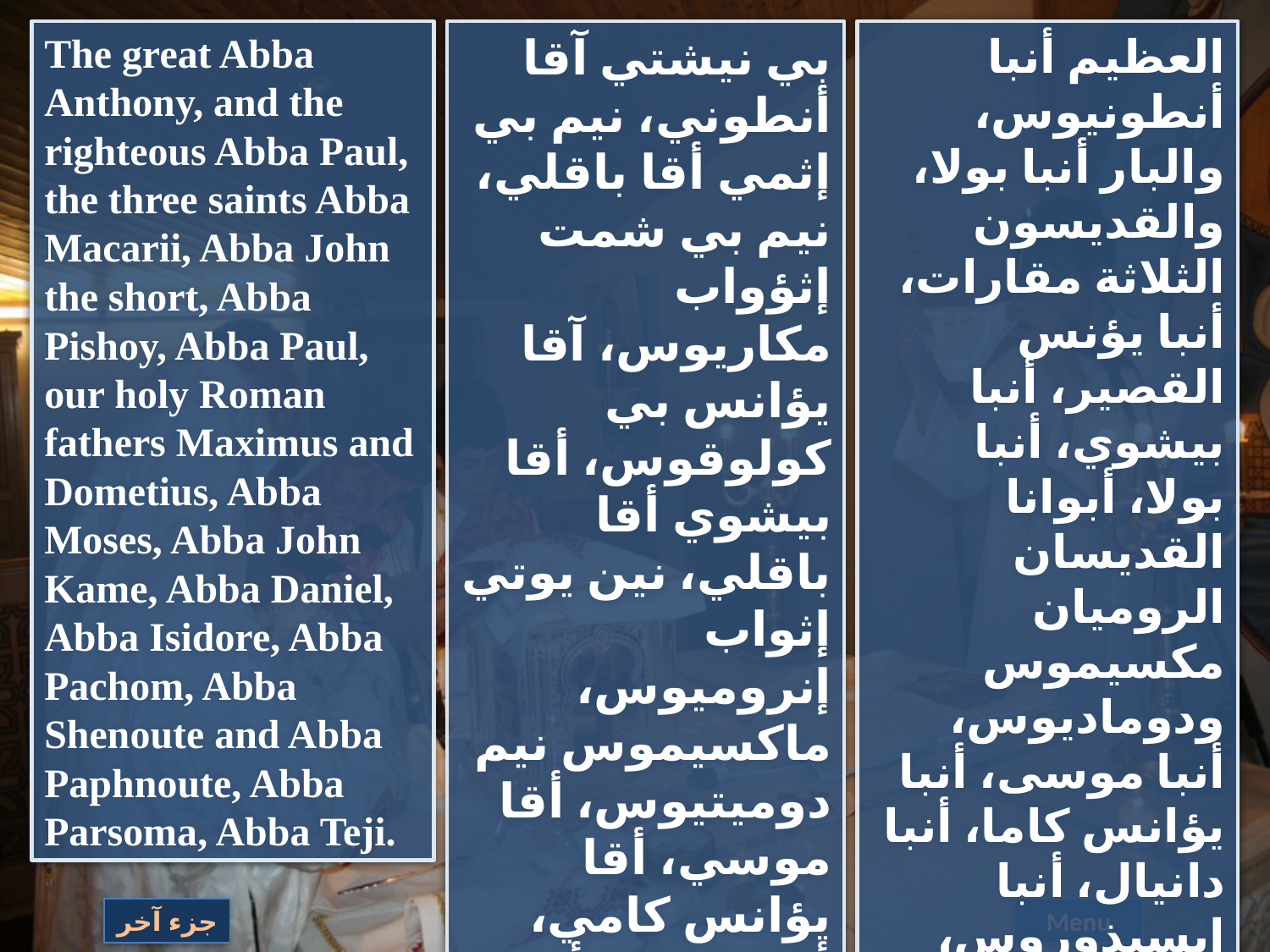

The great Abba Anthony, and the righteous Abba Paul, the three saints Abba Macarii, Abba John the short, Abba Pishoy, Abba Paul, our holy Roman fathers Maximus and Dometius, Abba Moses, Abba John Kame, Abba Daniel, Abba Isidore, Abba Pachom, Abba Shenoute and Abba Paphnoute, Abba Parsoma, Abba Teji.
بي نيشتي آقا أنطوني، نيم بي إثمي أقا باقلي، نيم بي شمت إثؤواب مكاريوس، آقا يؤانس بي كولوقوس، أقا بيشوي أقا باقلي، نين يوتي إثواب إنروميوس، ماكسيموس نيم دوميتيوس، أقا موسي، أقا يؤانس كامي، أقا دانييل، أقا اسي ذوروس أقا باخوم، أقا شينوتي، كي أقا بفنوتي، أقا برسوما، أقا تيجي.
العظيم أنبا أنطونيوس، والبار أنبا بولا، والقديسون الثلاثة مقارات، أنبا يؤنس القصير، أنبا بيشوي، أنبا بولا، أبوانا القديسان الروميان مكسيموس ودوماديوس، أنبا موسى، أنبا يؤانس كاما، أنبا دانيال، أنبا ايسيذوروس، أنبا باخوم، أنبا شنودة، وأنبا بفنوتى، أنبا برسوم، أنبا رويس.
جزء آخر
Menu